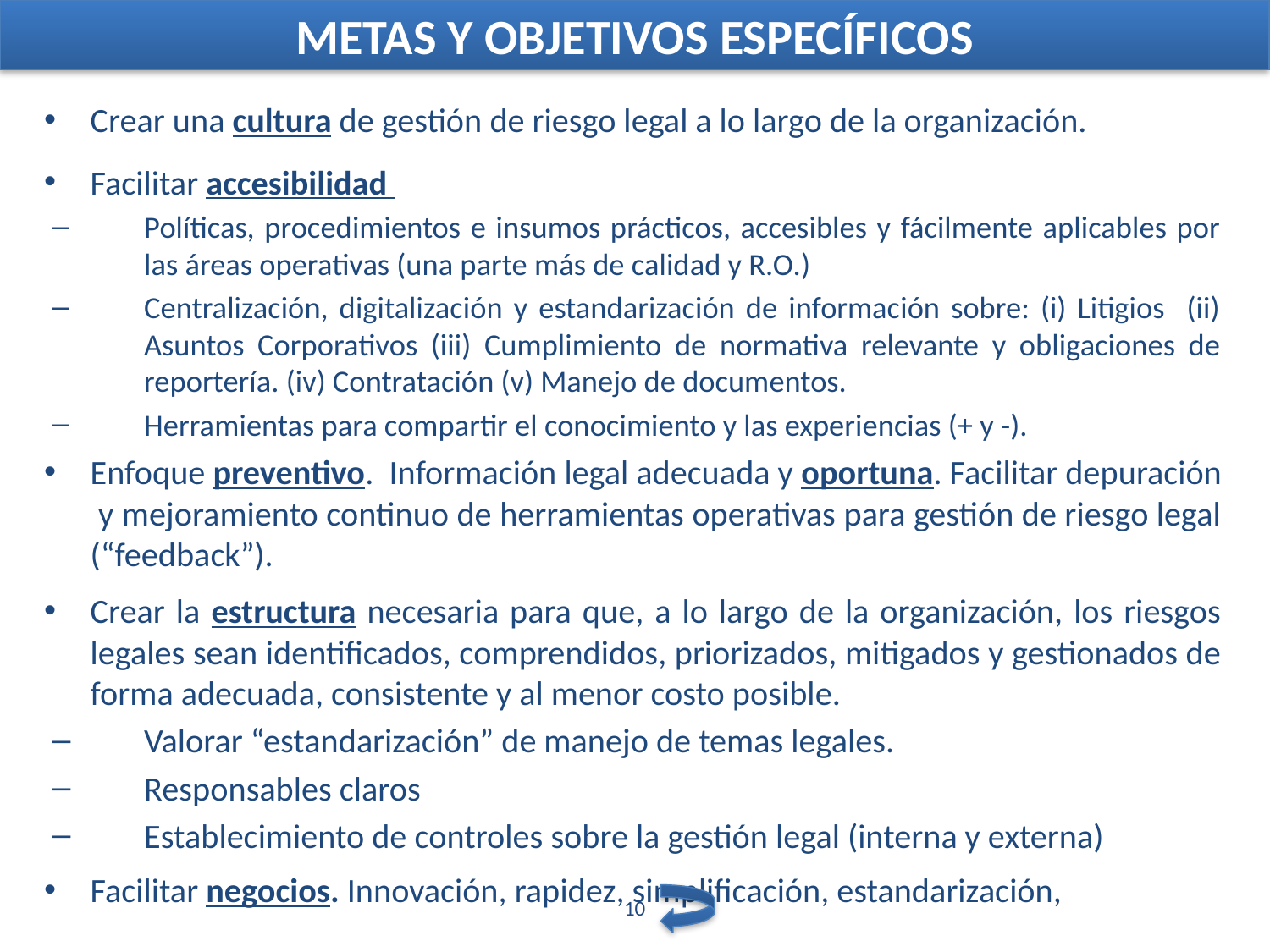

METAS Y OBJETIVOS ESPECÍFICOS

Crear una cultura de gestión de riesgo legal a lo largo de la organización.
Facilitar accesibilidad
Políticas, procedimientos e insumos prácticos, accesibles y fácilmente aplicables por las áreas operativas (una parte más de calidad y R.O.)
Centralización, digitalización y estandarización de información sobre: (i) Litigios  (ii) Asuntos Corporativos (iii) Cumplimiento de normativa relevante y obligaciones de reportería. (iv) Contratación (v) Manejo de documentos.
Herramientas para compartir el conocimiento y las experiencias (+ y -).
Enfoque preventivo.  Información legal adecuada y oportuna. Facilitar depuración  y mejoramiento continuo de herramientas operativas para gestión de riesgo legal (“feedback”).
Crear la estructura necesaria para que, a lo largo de la organización, los riesgos legales sean identificados, comprendidos, priorizados, mitigados y gestionados de forma adecuada, consistente y al menor costo posible.
Valorar “estandarización” de manejo de temas legales.
Responsables claros
Establecimiento de controles sobre la gestión legal (interna y externa)
Facilitar negocios. Innovación, rapidez, simplificación, estandarización,
10